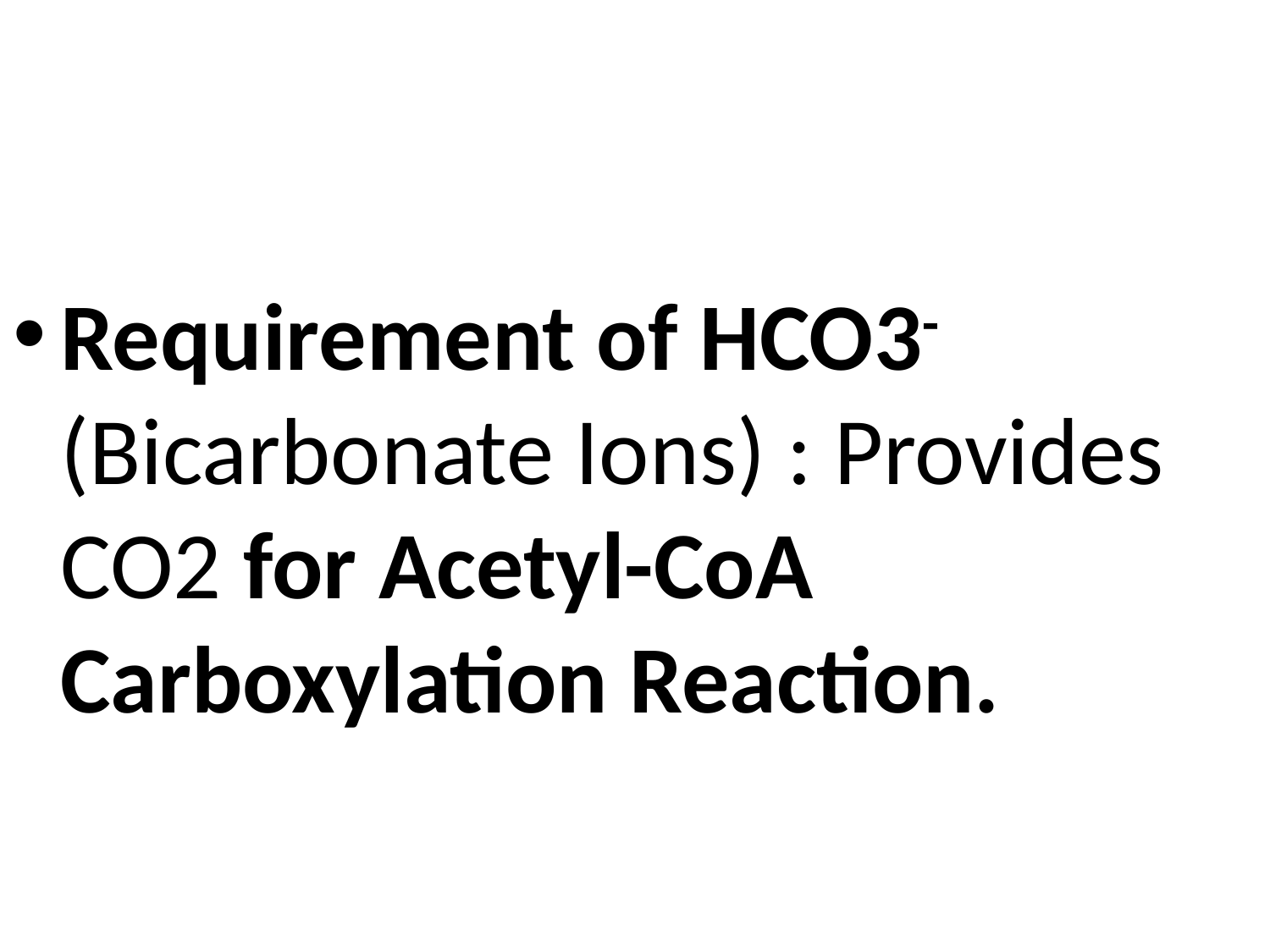

Requirement of HCO3- (Bicarbonate Ions) : Provides CO2 for Acetyl-CoA Carboxylation Reaction.